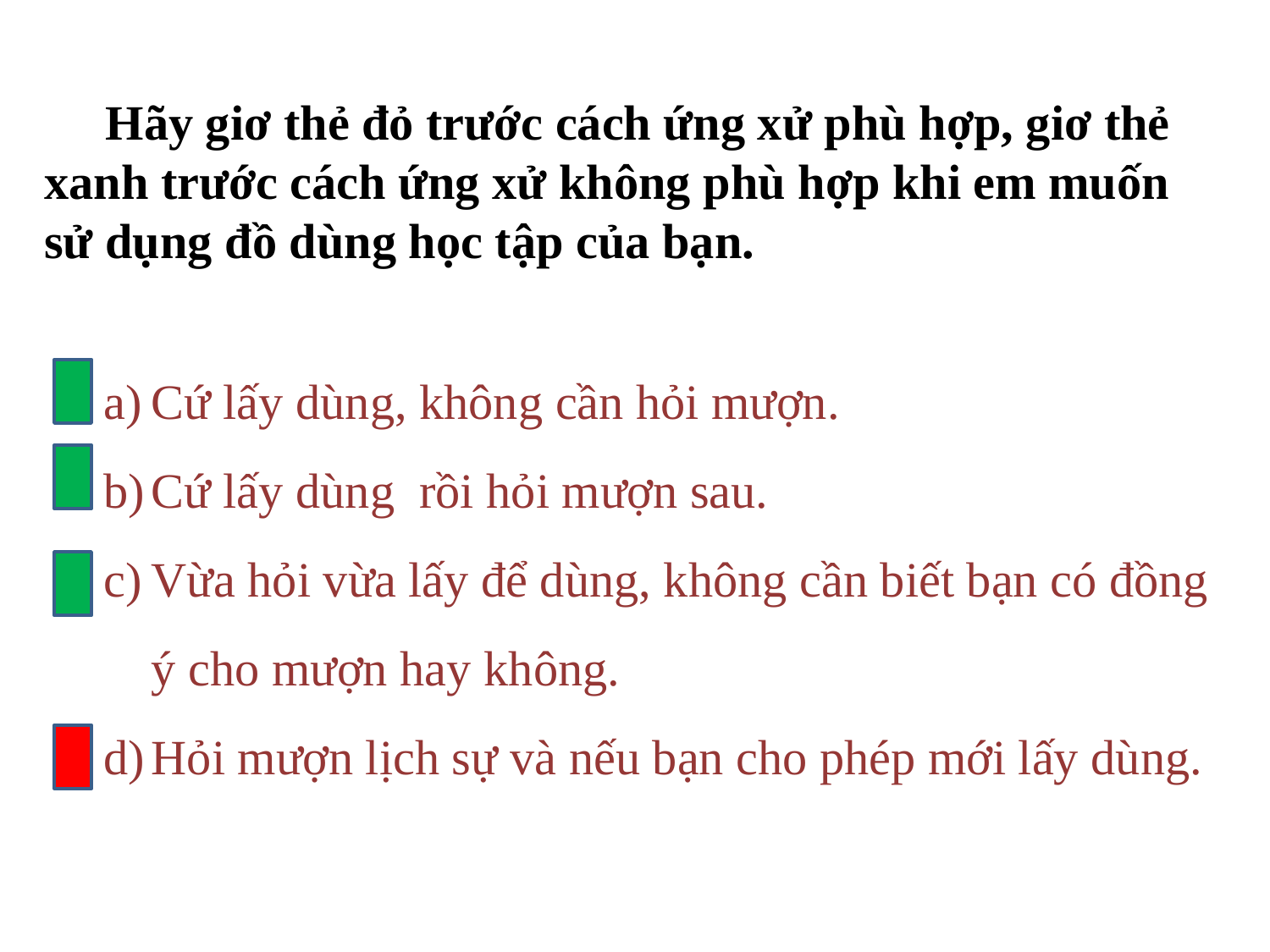

Hãy giơ thẻ đỏ trước cách ứng xử phù hợp, giơ thẻ xanh trước cách ứng xử không phù hợp khi em muốn sử dụng đồ dùng học tập của bạn.

Cứ lấy dùng, không cần hỏi mượn.
Cứ lấy dùng  rồi hỏi mượn sau.
Vừa hỏi vừa lấy để dùng, không cần biết bạn có đồng ý cho mượn hay không.
Hỏi mượn lịch sự và nếu bạn cho phép mới lấy dùng.